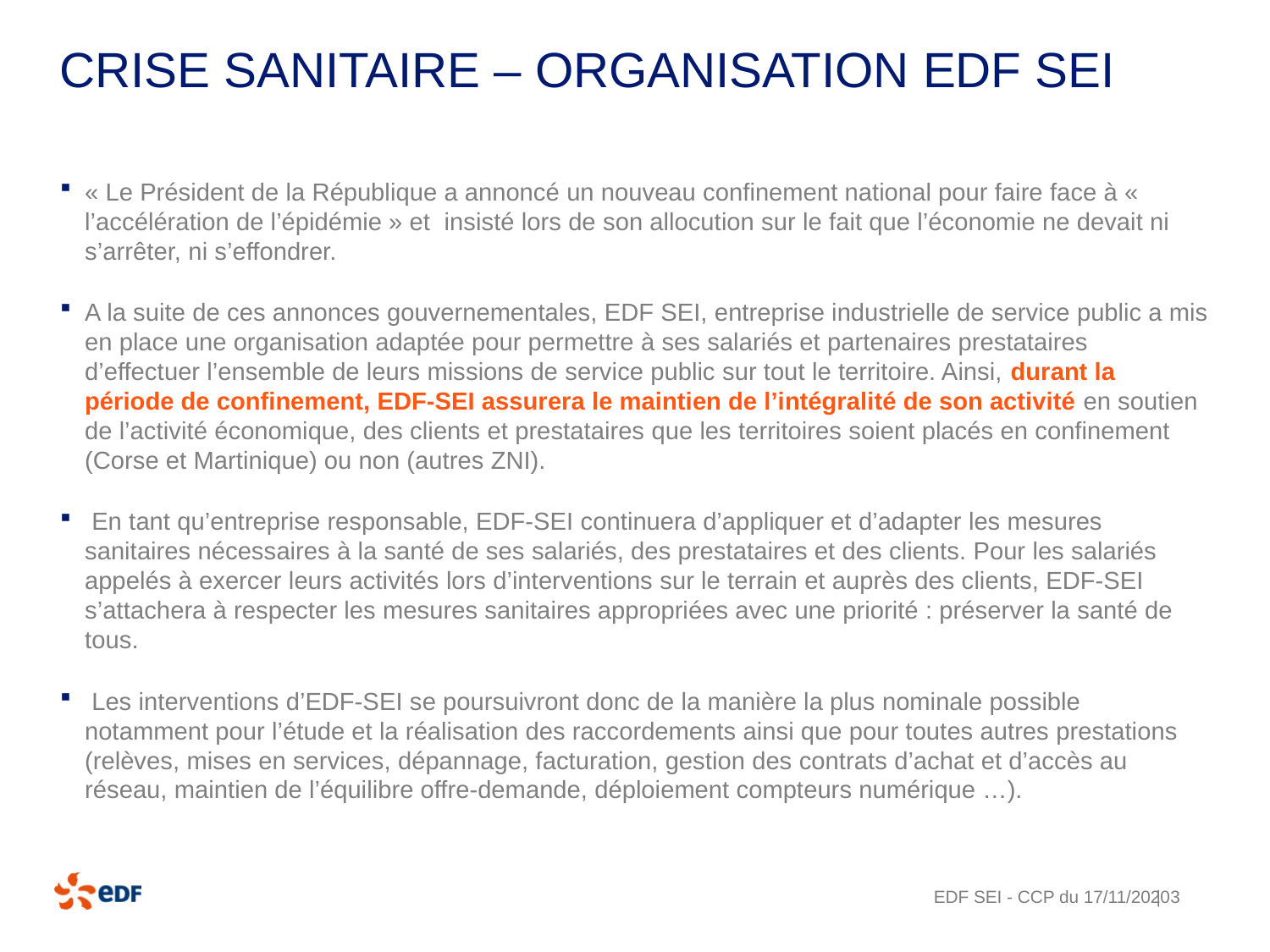

# Crise sanitaire – Organisation EDF SEI
« Le Président de la République a annoncé un nouveau confinement national pour faire face à « l’accélération de l’épidémie » et  insisté lors de son allocution sur le fait que l’économie ne devait ni s’arrêter, ni s’effondrer.
A la suite de ces annonces gouvernementales, EDF SEI, entreprise industrielle de service public a mis en place une organisation adaptée pour permettre à ses salariés et partenaires prestataires d’effectuer l’ensemble de leurs missions de service public sur tout le territoire. Ainsi, durant la période de confinement, EDF-SEI assurera le maintien de l’intégralité de son activité en soutien de l’activité économique, des clients et prestataires que les territoires soient placés en confinement (Corse et Martinique) ou non (autres ZNI).
 En tant qu’entreprise responsable, EDF-SEI continuera d’appliquer et d’adapter les mesures sanitaires nécessaires à la santé de ses salariés, des prestataires et des clients. Pour les salariés appelés à exercer leurs activités lors d’interventions sur le terrain et auprès des clients, EDF-SEI s’attachera à respecter les mesures sanitaires appropriées avec une priorité : préserver la santé de tous.
 Les interventions d’EDF-SEI se poursuivront donc de la manière la plus nominale possible notamment pour l’étude et la réalisation des raccordements ainsi que pour toutes autres prestations (relèves, mises en services, dépannage, facturation, gestion des contrats d’achat et d’accès au réseau, maintien de l’équilibre offre-demande, déploiement compteurs numérique …).

EDF SEI - CCP du 17/11/2020